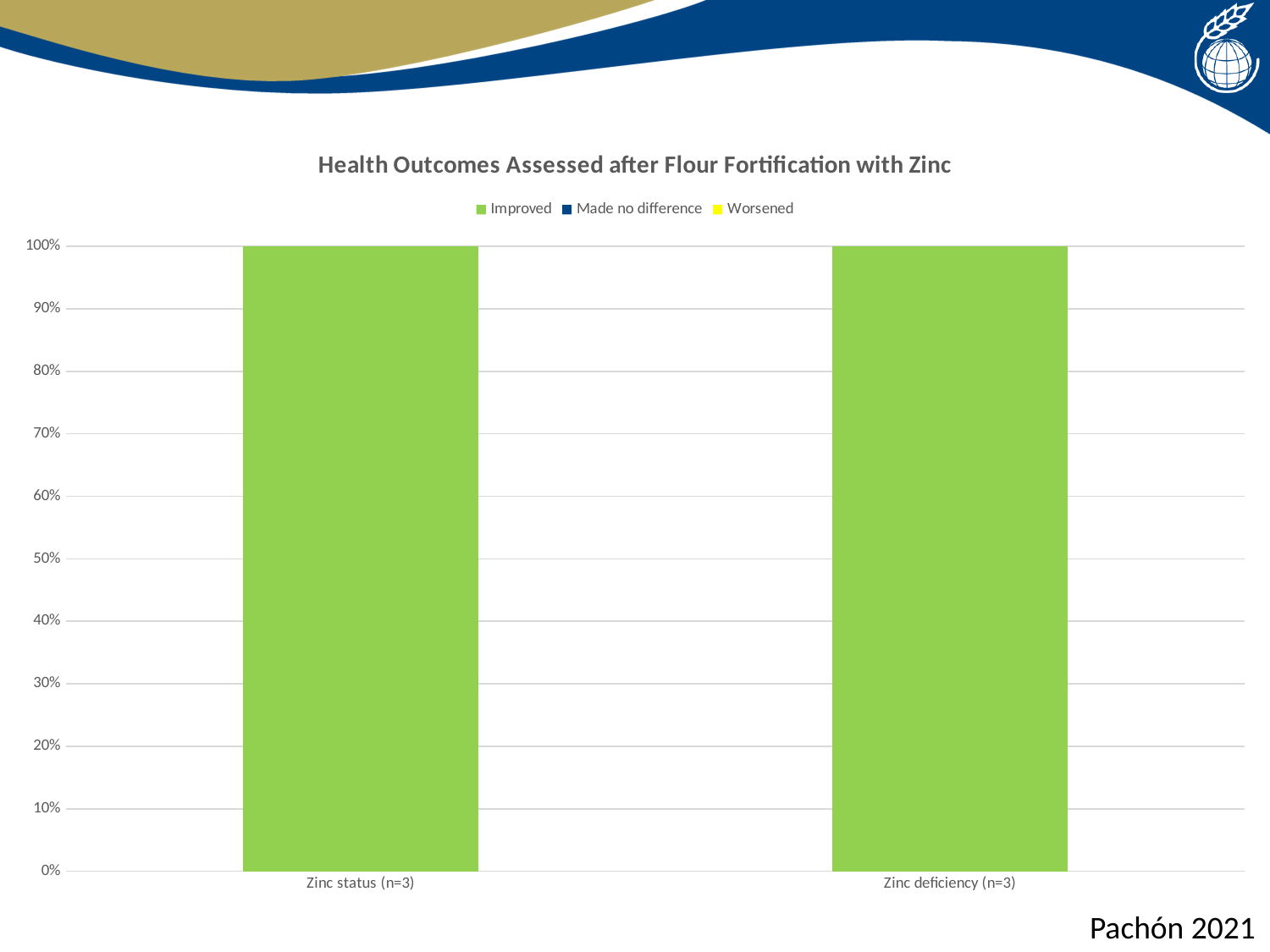

### Chart: Health Outcomes Assessed after Flour Fortification with Zinc

| Category | Improved | Made no difference | Worsened |
|---|---|---|---|
| Zinc status (n=3) | 3.0 | 0.0 | 0.0 |
| Zinc deficiency (n=3) | 3.0 | 0.0 | 0.0 |
Pachón 2021